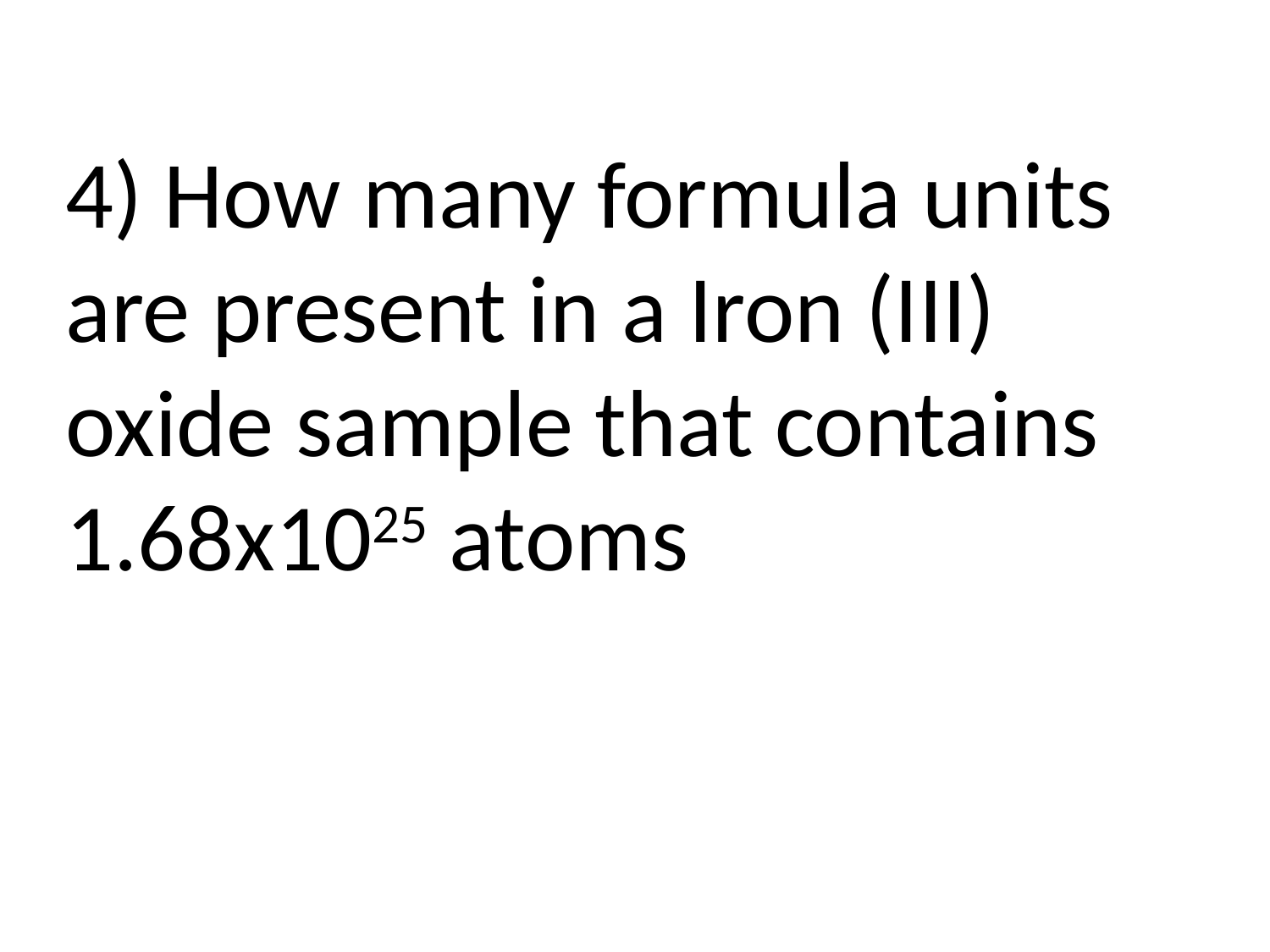

4) How many formula units are present in a Iron (III) oxide sample that contains 1.68x1025 atoms